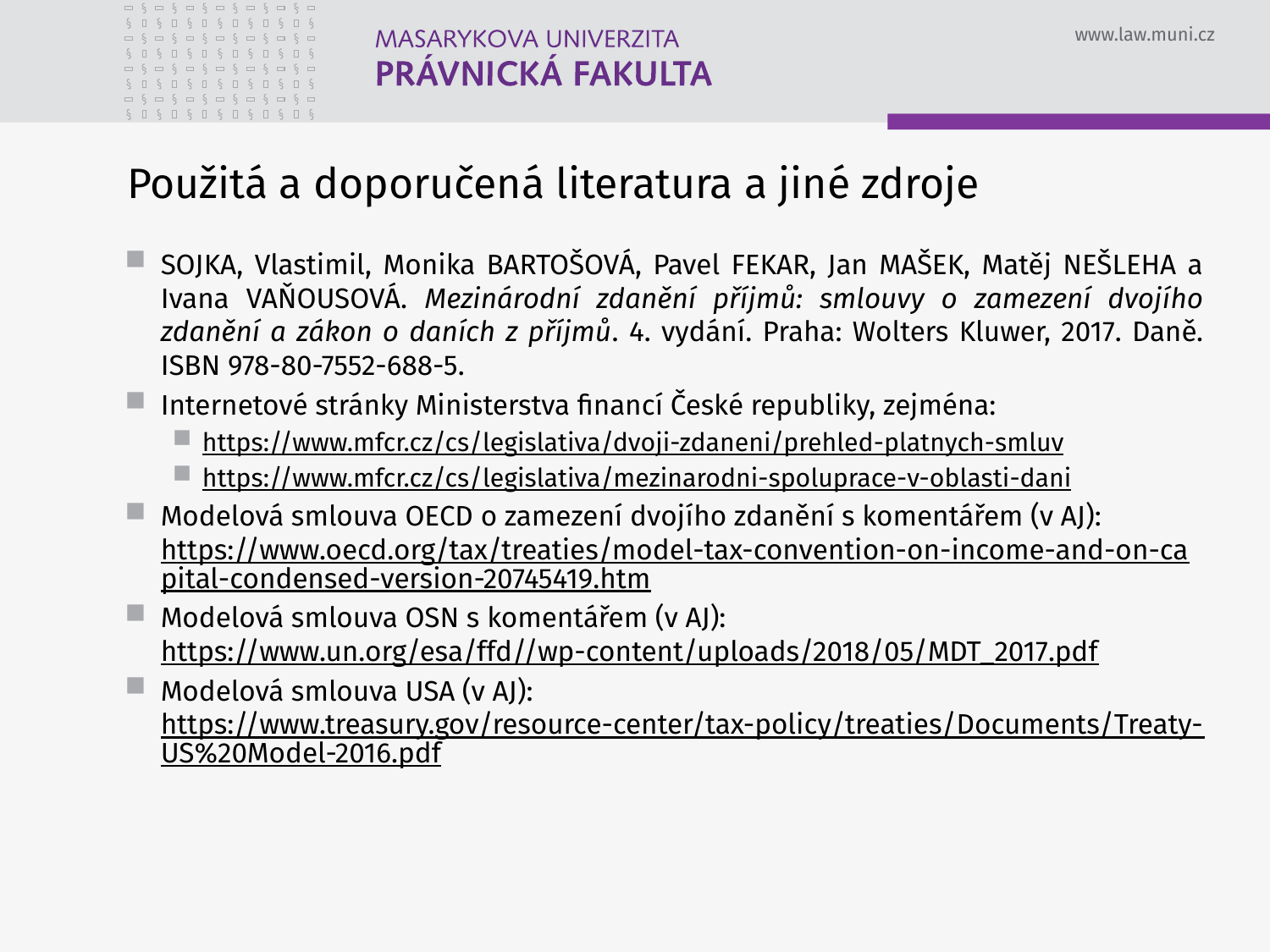

# Použitá a doporučená literatura a jiné zdroje
SOJKA, Vlastimil, Monika BARTOŠOVÁ, Pavel FEKAR, Jan MAŠEK, Matěj NEŠLEHA a Ivana VAŇOUSOVÁ. Mezinárodní zdanění příjmů: smlouvy o zamezení dvojího zdanění a zákon o daních z příjmů. 4. vydání. Praha: Wolters Kluwer, 2017. Daně. ISBN 978-80-7552-688-5.
Internetové stránky Ministerstva financí České republiky, zejména:
https://www.mfcr.cz/cs/legislativa/dvoji-zdaneni/prehled-platnych-smluv
https://www.mfcr.cz/cs/legislativa/mezinarodni-spoluprace-v-oblasti-dani
Modelová smlouva OECD o zamezení dvojího zdanění s komentářem (v AJ): https://www.oecd.org/tax/treaties/model-tax-convention-on-income-and-on-capital-condensed-version-20745419.htm
Modelová smlouva OSN s komentářem (v AJ):
https://www.un.org/esa/ffd//wp-content/uploads/2018/05/MDT_2017.pdf
Modelová smlouva USA (v AJ):
https://www.treasury.gov/resource-center/tax-policy/treaties/Documents/Treaty-US%20Model-2016.pdf